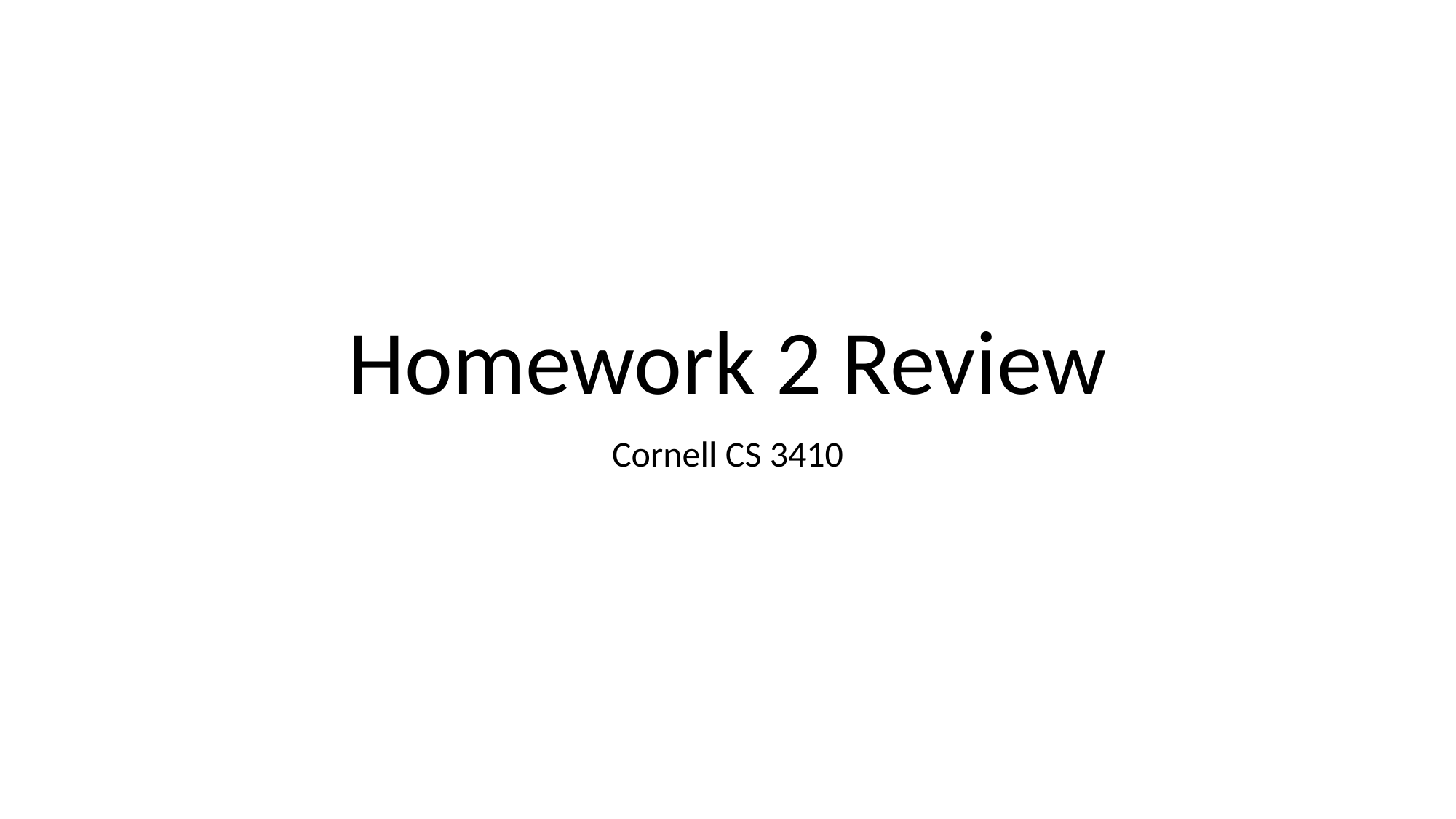

# Homework 2 Review
Cornell CS 3410